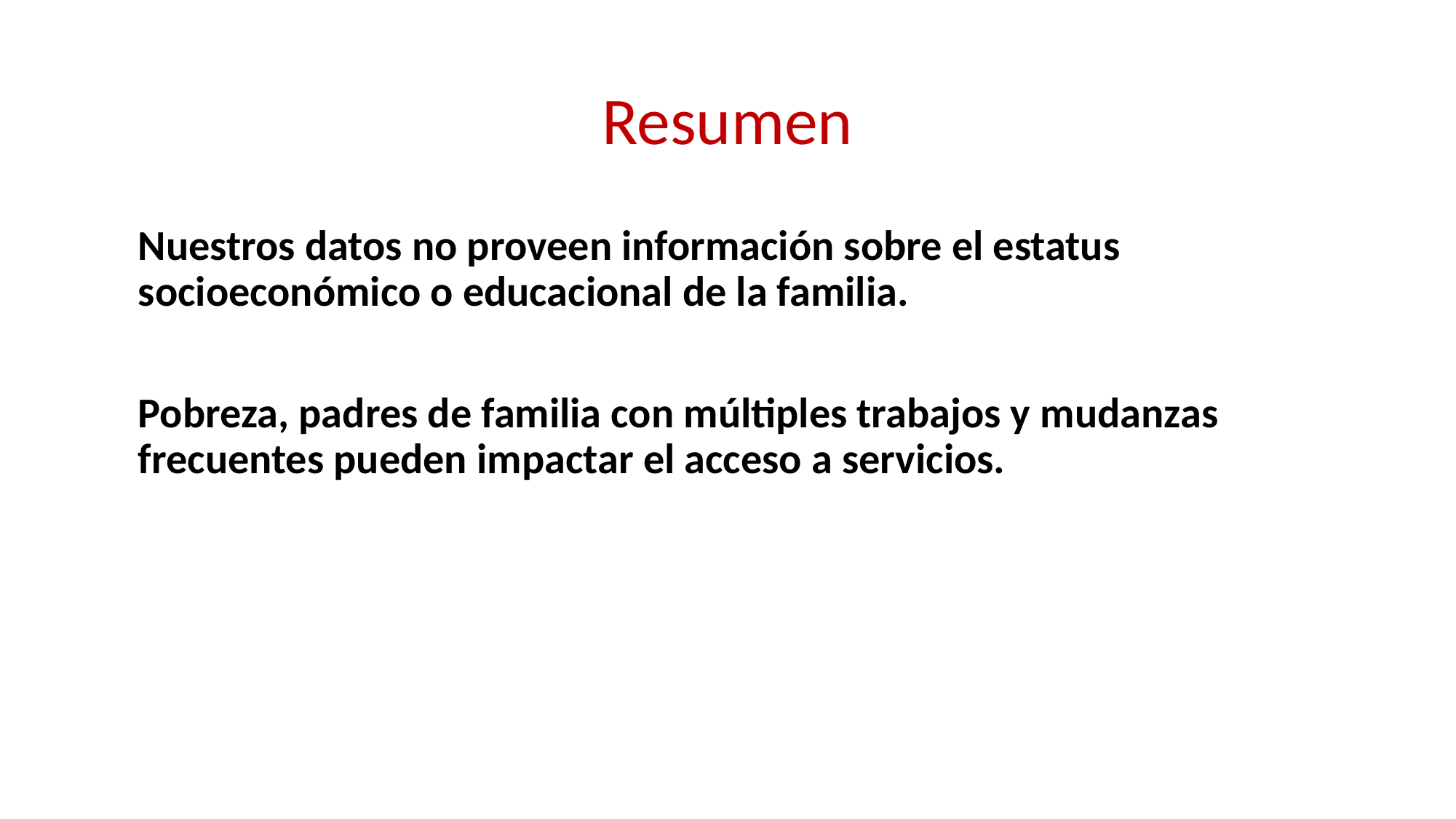

# Resumen
 	Nuestros datos no proveen información sobre el estatus socioeconómico o educacional de la familia.

	Pobreza, padres de familia con múltiples trabajos y mudanzas frecuentes pueden impactar el acceso a servicios.